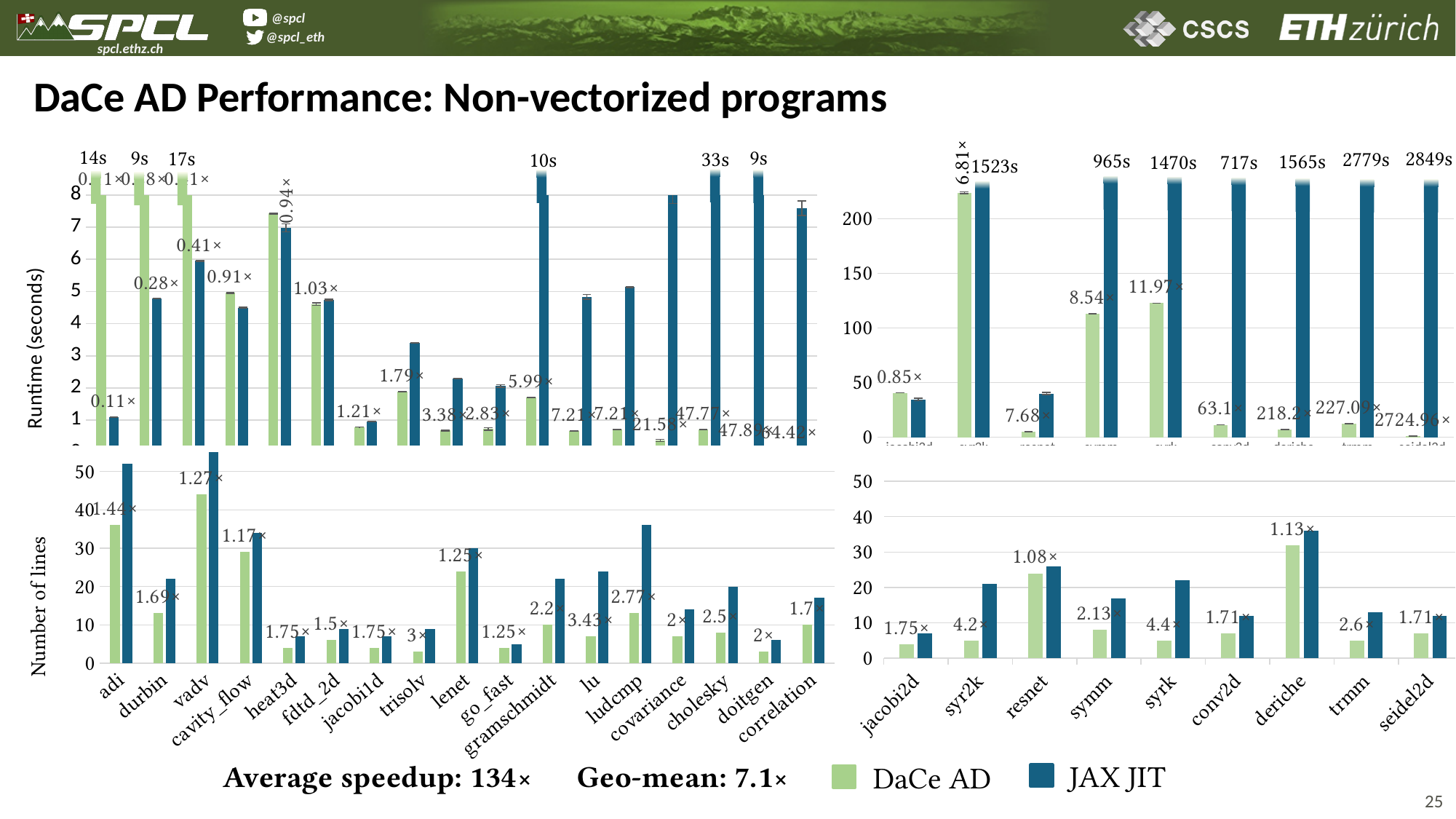

DaCe AD Performance: Non-vectorized programs
14s
9s
9s
2849s
17s
2779s
33s
10s
6.81×
965s
1565s
1470s
717s
1523s

### Chart

| Category |  |  |
|---|---|---|
| jacobi2d | 40.64775 | 34.629332000000005 |
| syr2k | 223.85227799999998 | 1523.857371 |
| resnet | 5.211225000000001 | 40.016951 |
| symm | 112.98168 | 965.028829 |
| syrk | 122.833018 | 1470.4775339999999 |
| conv2d | 11.364833 | 717.127877 |
| deriche | 7.172395000000001 | 1565.0240430000001 |
| trmm | 12.239039 | 2779.387789 |
| seidel2d | 1.045663 | 2849.385552 |

### Chart

| Category |  |  |
|---|---|---|
| adi | 9.891106 | 1.096122 |
| durbin | 17.257393 | 4.776487 |
| vadv | 14.550303 | 5.953075 |
| cavity_flow | 4.958123 | 4.496369 |
| heat3d | 7.422287 | 6.9815119999999995 |
| fdtd_2d | 4.605873 | 4.7365450000000004 |
| jacobi1d | 0.786341 | 0.9532759999999999 |
| trisolv | 1.89177 | 3.395225 |
| lenet | 0.676133 | 2.287941 |
| go_fast | 0.728 | 2.0594200000000003 |
| gramschmidt | 1.702711 | 10.192406 |
| lu | 0.670682 | 4.835948 |
| ludcmp | 0.713225 | 5.139595 |
| covariance | 0.372457 | 8.037277 |
| cholesky | 0.707447 | 33.791723 |
| doitgen | 0.193336 | 9.259629 |
| correlation | 0.11785 | 7.591687 |

### Chart

| Category |  |  |
|---|---|---|
| adi | 36.0 | 52.0 |
| durbin | 13.0 | 22.0 |
| vadv | 44.0 | 56.0 |
| cavity_flow | 29.0 | 34.0 |
| heat3d | 4.0 | 7.0 |
| fdtd_2d | 6.0 | 9.0 |
| jacobi1d | 4.0 | 7.0 |
| trisolv | 3.0 | 9.0 |
| lenet | 24.0 | 30.0 |
| go_fast | 4.0 | 5.0 |
| gramschmidt | 10.0 | 22.0 |
| lu | 7.0 | 24.0 |
| ludcmp | 13.0 | 36.0 |
| covariance | 7.0 | 14.0 |
| cholesky | 8.0 | 20.0 |
| doitgen | 3.0 | 6.0 |
| correlation | 10.0 | 17.0 |

### Chart

| Category |  |  |
|---|---|---|
| jacobi2d | 4.0 | 7.0 |
| syr2k | 5.0 | 21.0 |
| resnet | 24.0 | 26.0 |
| symm | 8.0 | 17.0 |
| syrk | 5.0 | 22.0 |
| conv2d | 7.0 | 12.0 |
| deriche | 32.0 | 36.0 |
| trmm | 5.0 | 13.0 |
| seidel2d | 7.0 | 12.0 |
Average speedup: 134×
Geo-mean: 7.1×
JAX JIT
DaCe AD

25